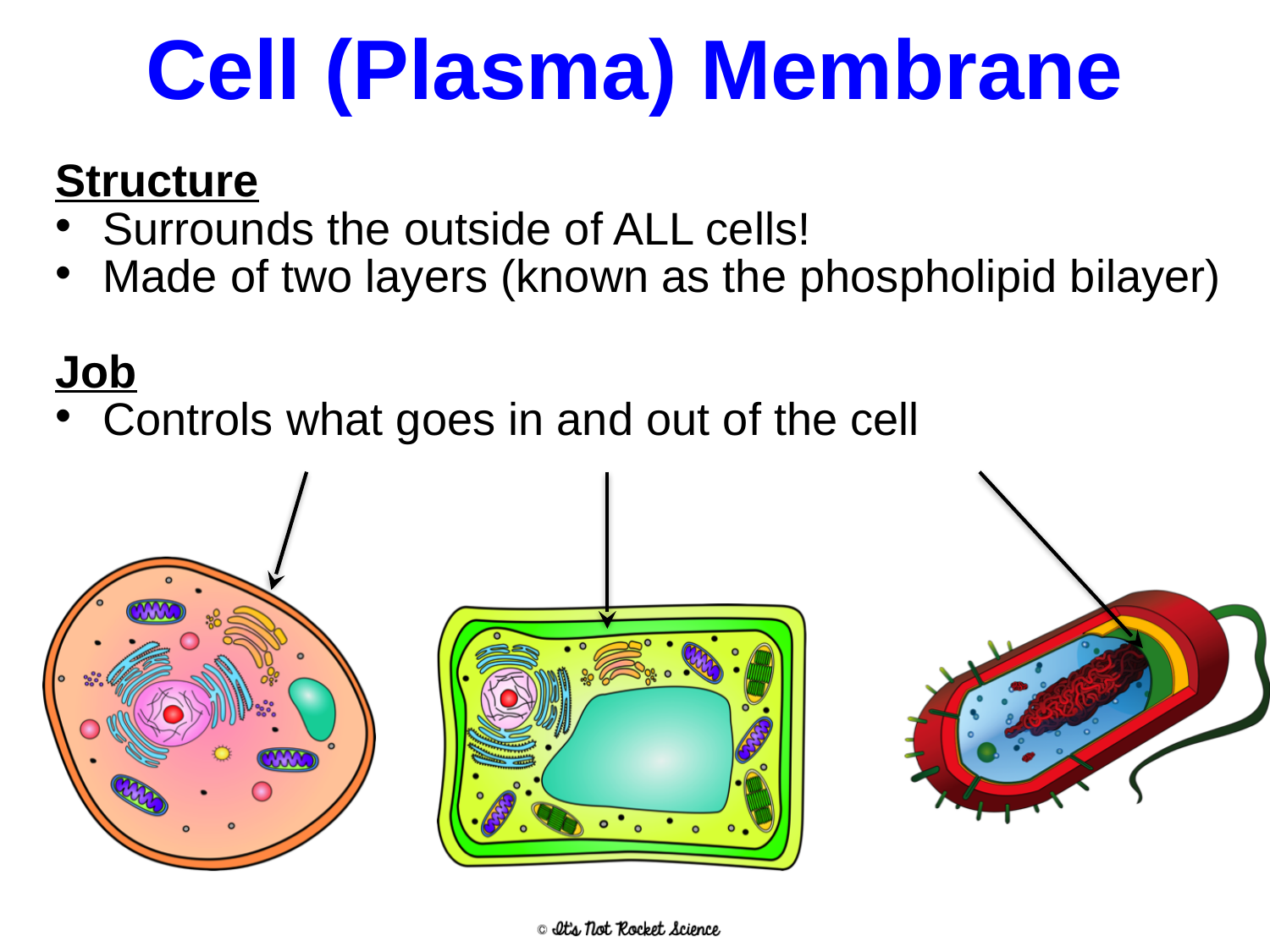

# Cell (Plasma) Membrane
Structure
Surrounds the outside of ALL cells!
Made of two layers (known as the phospholipid bilayer)

Job
Controls what goes in and out of the cell